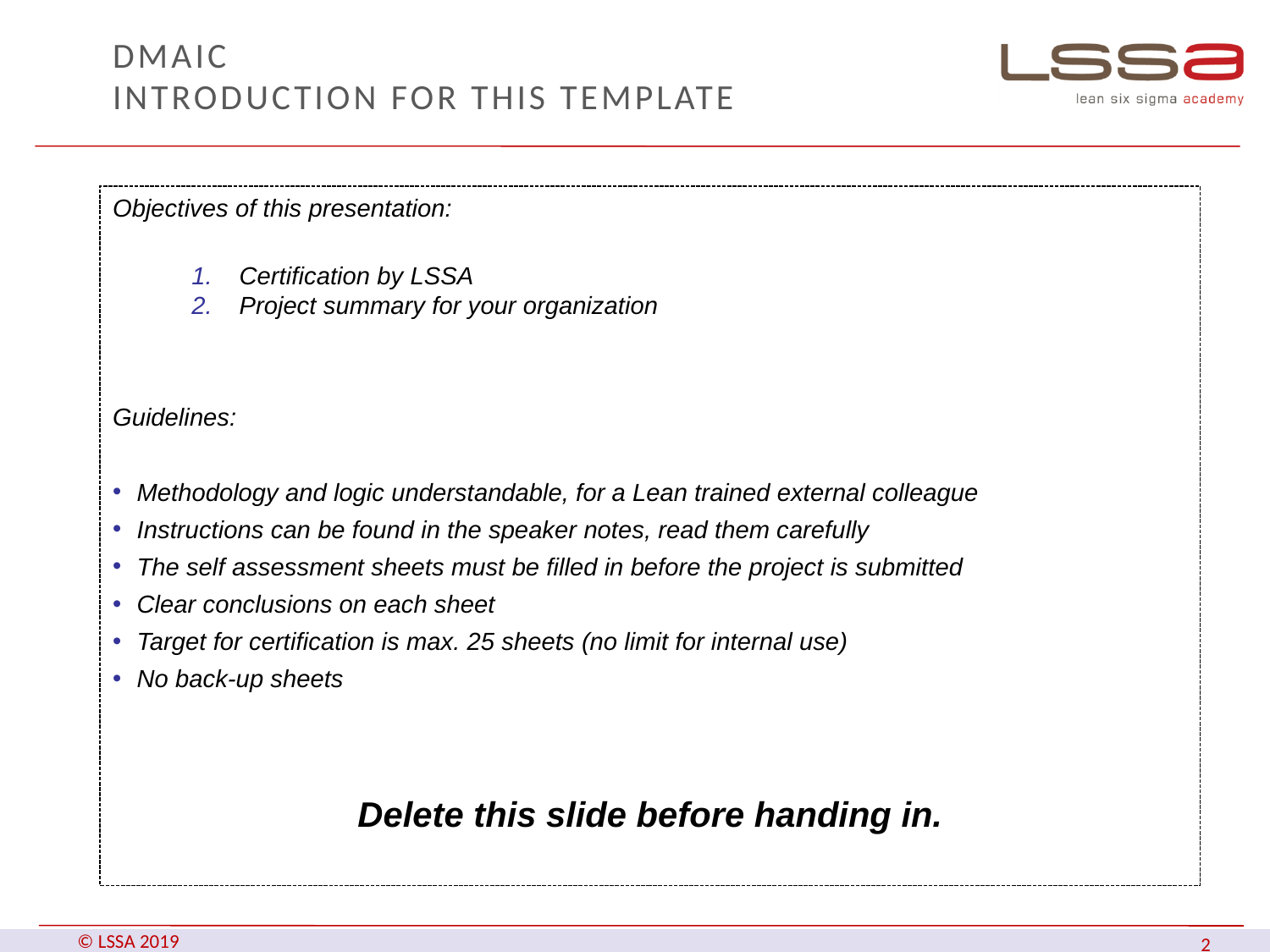

# DMAIC Introduction for this template
Objectives of this presentation:

Certification by LSSA
Project summary for your organization

Guidelines:

Methodology and logic understandable, for a Lean trained external colleague
Instructions can be found in the speaker notes, read them carefully
The self assessment sheets must be filled in before the project is submitted
Clear conclusions on each sheet
Target for certification is max. 25 sheets (no limit for internal use)
No back-up sheets

Delete this slide before handing in.